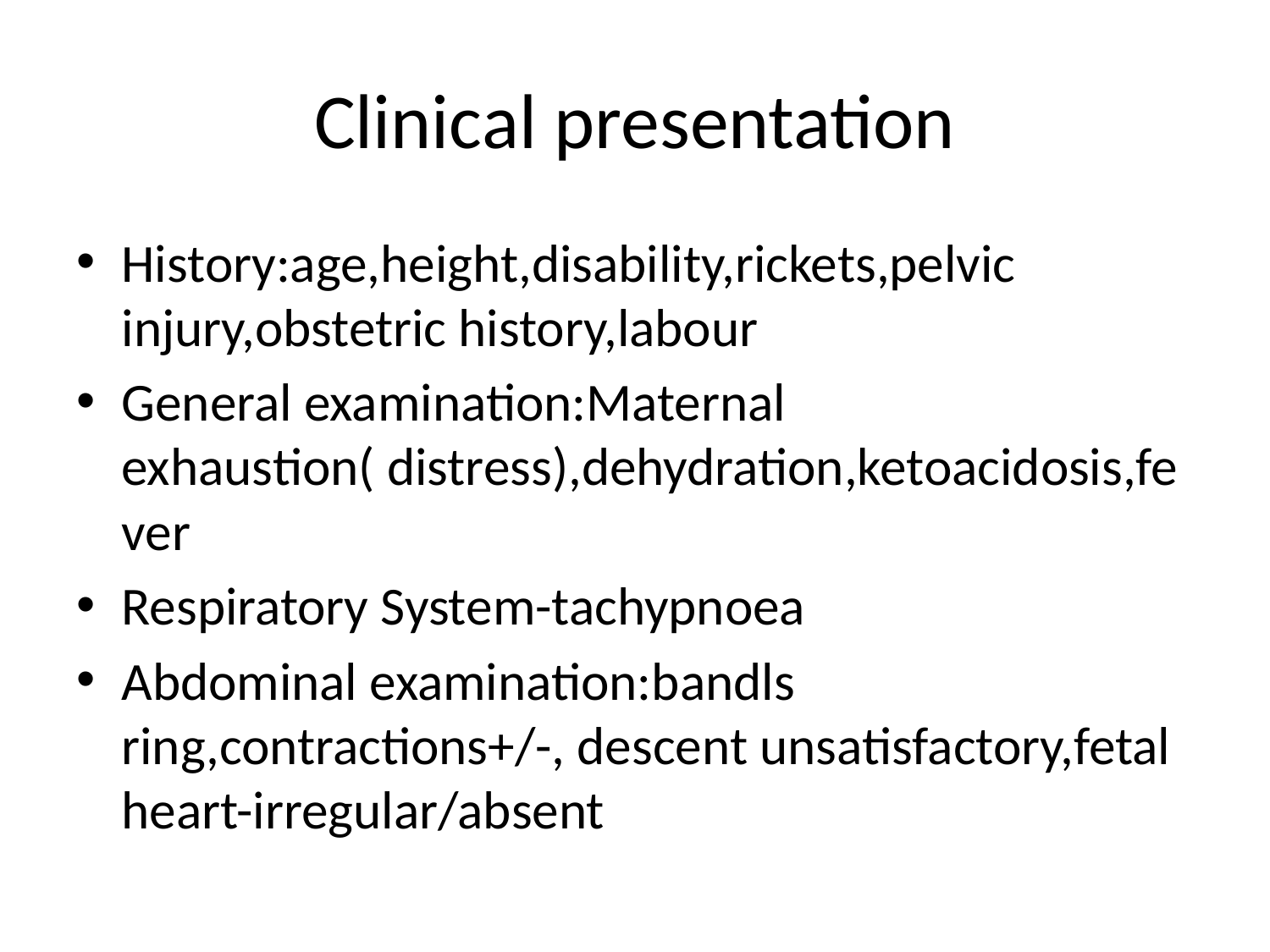

# Clinical presentation
History:age,height,disability,rickets,pelvic injury,obstetric history,labour
General examination:Maternal exhaustion( distress),dehydration,ketoacidosis,fever
Respiratory System-tachypnoea
Abdominal examination:bandls ring,contractions+/-, descent unsatisfactory,fetal heart-irregular/absent